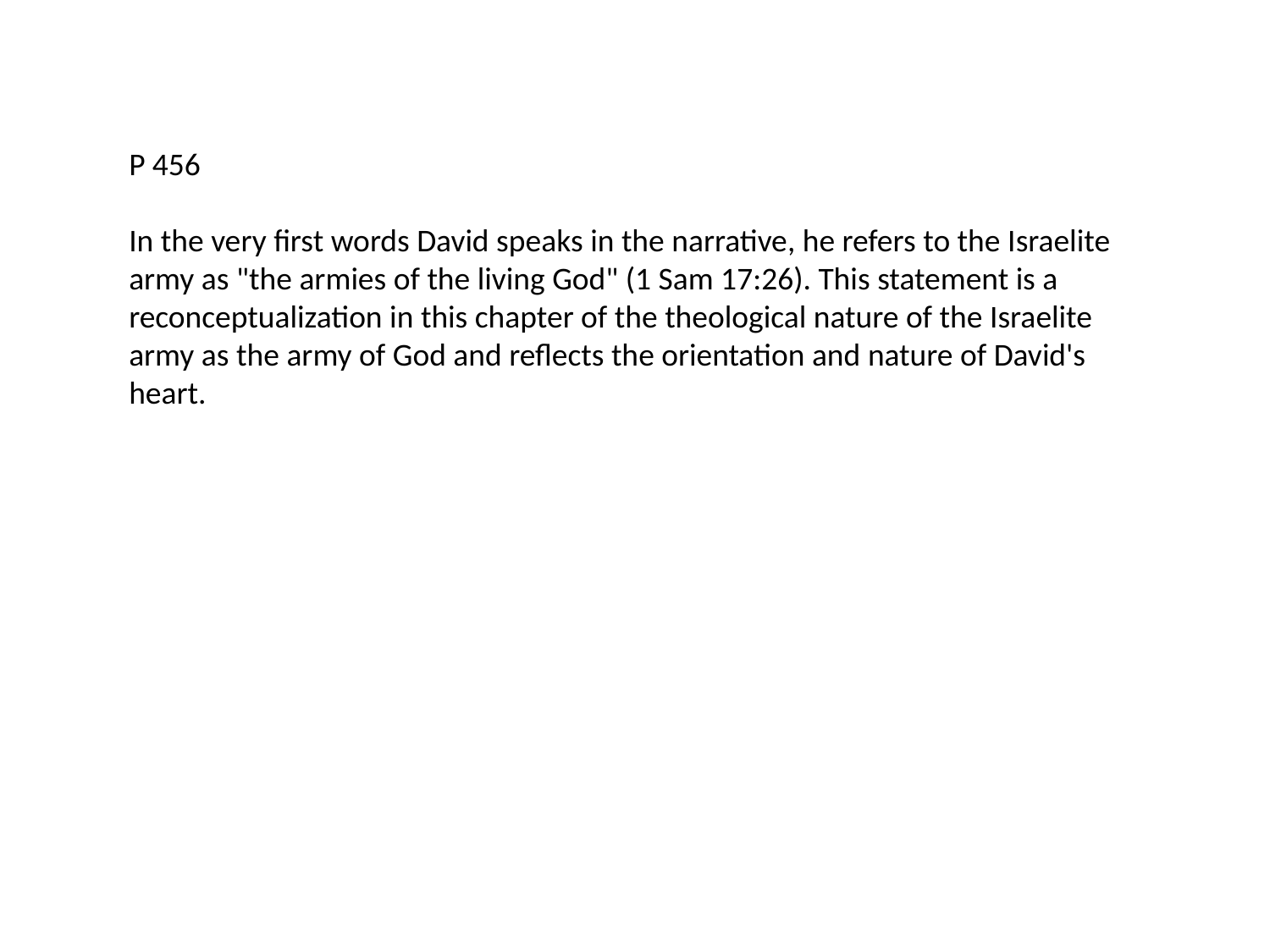

P 456

In the very first words David speaks in the narrative, he refers to the Israelite army as "the armies of the living God" (1 Sam 17:26). This statement is a reconceptualization in this chapter of the theological nature of the Israelite army as the army of God and reflects the orientation and nature of David's heart.